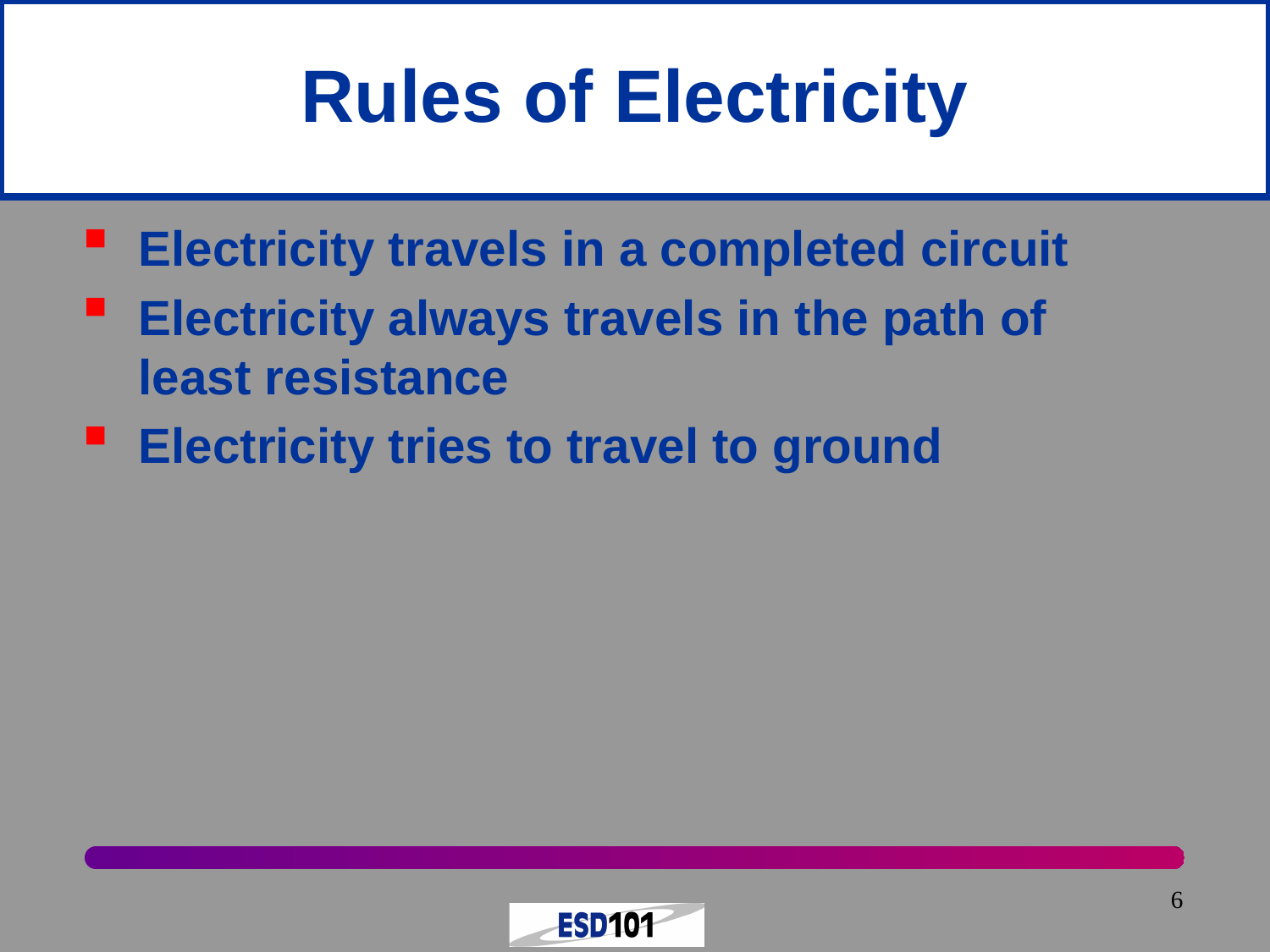

# Rules of Electricity
Electricity travels in a completed circuit
Electricity always travels in the path of
least resistance
Electricity tries to travel to ground
6